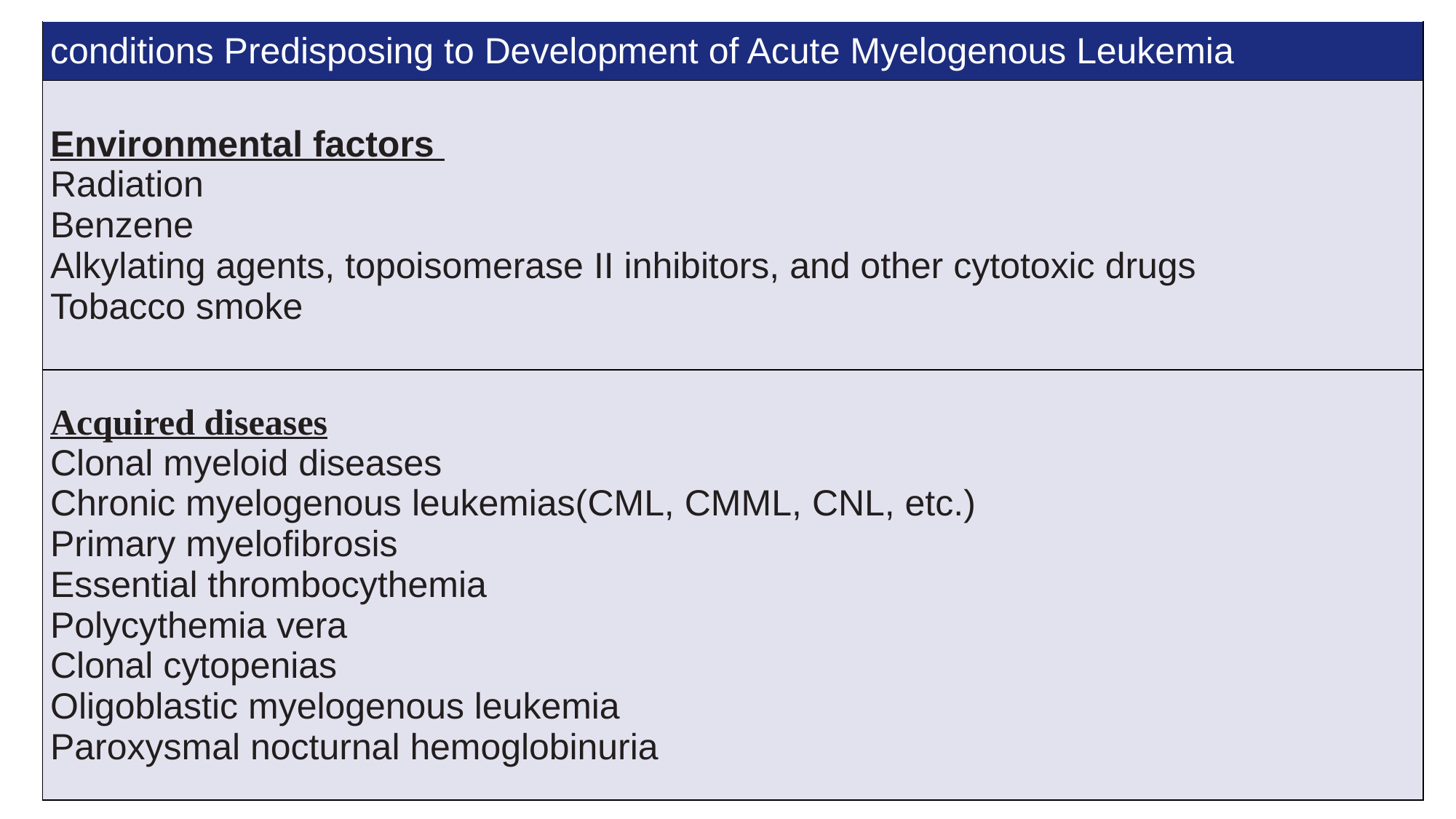

| conditions Predisposing to Development of Acute Myelogenous Leukemia |
| --- |
| Environmental factors Radiation Benzene Alkylating agents, topoisomerase II inhibitors, and other cytotoxic drugs Tobacco smoke |
| Acquired diseases Clonal myeloid diseases Chronic myelogenous leukemias(CML, CMML, CNL, etc.) Primary myelofibrosis Essential thrombocythemia Polycythemia vera Clonal cytopenias Oligoblastic myelogenous leukemia Paroxysmal nocturnal hemoglobinuria |